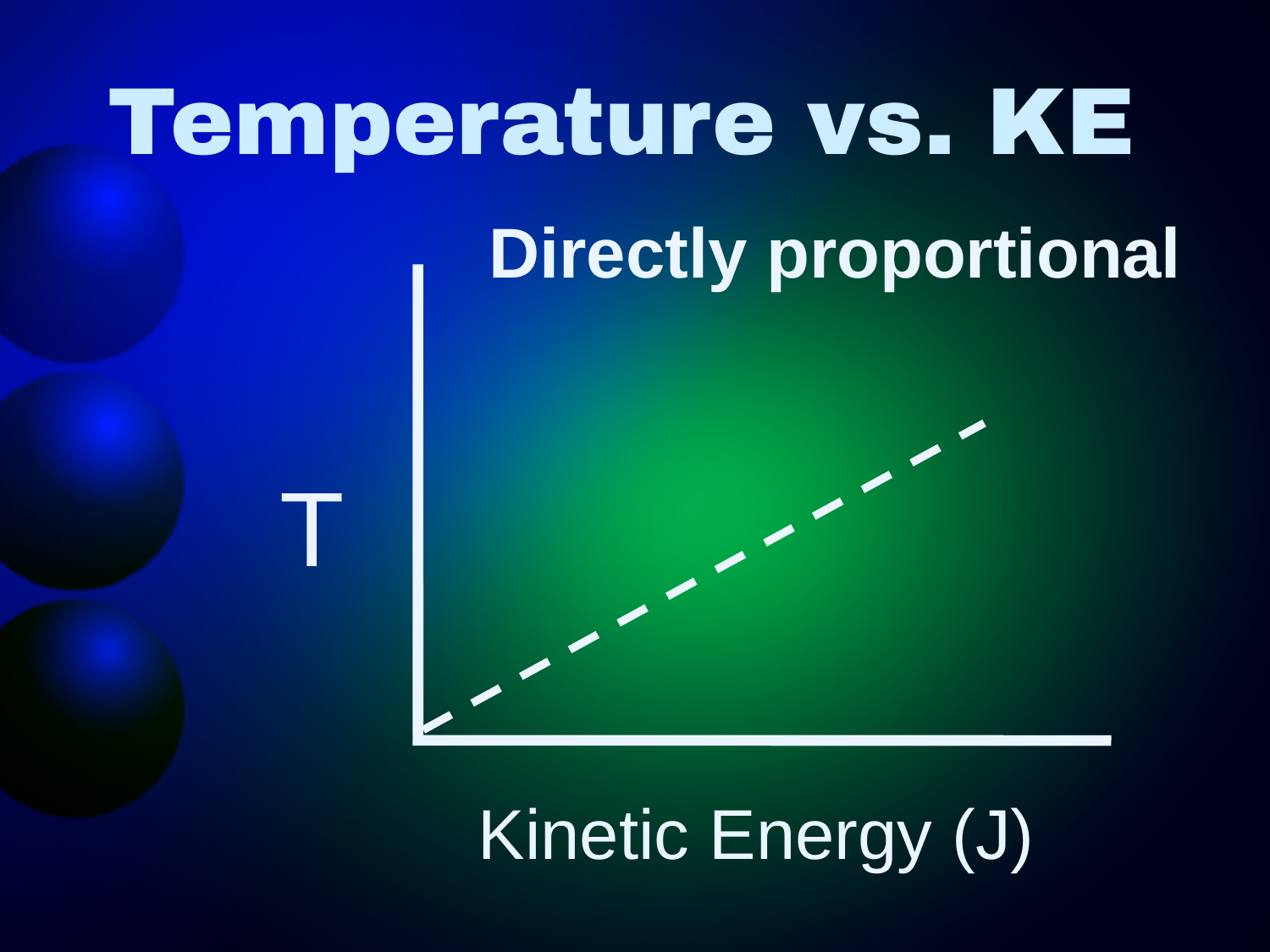

# Temperature vs. KE
Directly proportional

T

Kinetic Energy (J)